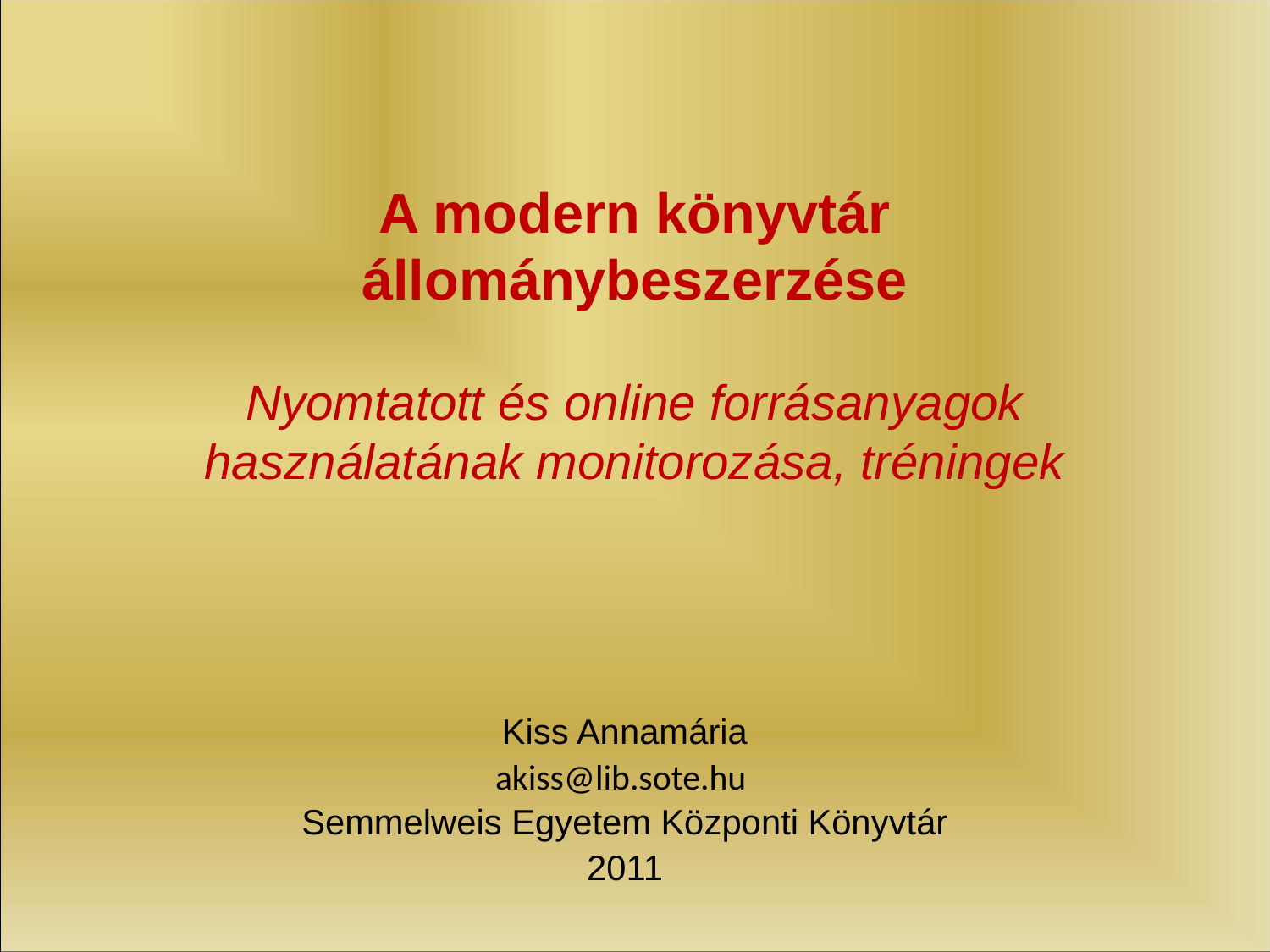

# A modern könyvtár állománybeszerzése Nyomtatott és online forrásanyagok használatának monitorozása, tréningek

Kiss Annamária
akiss@lib.sote.hu
Semmelweis Egyetem Központi Könyvtár
2011